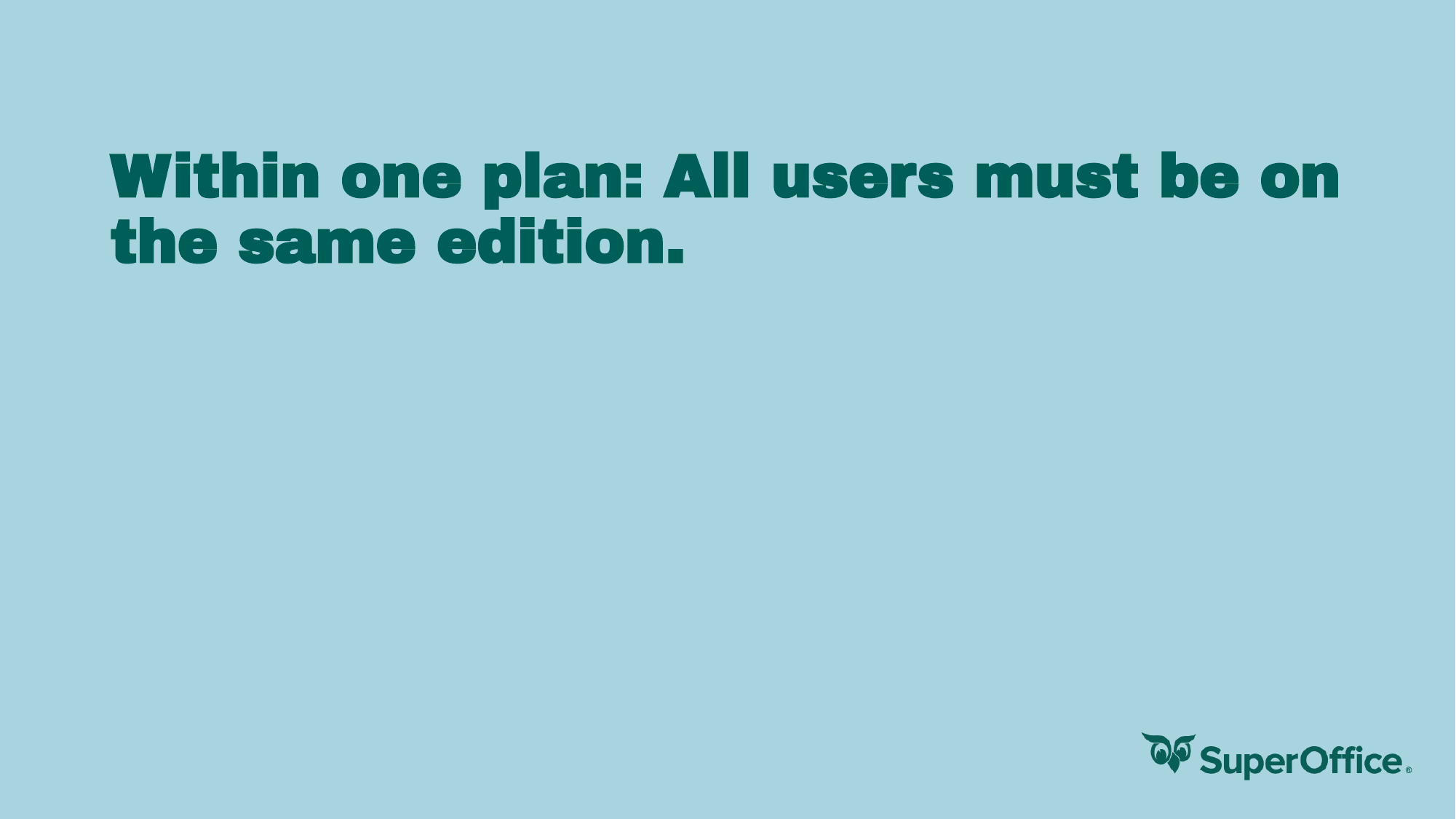

# Within one plan: All users must be on the same edition.